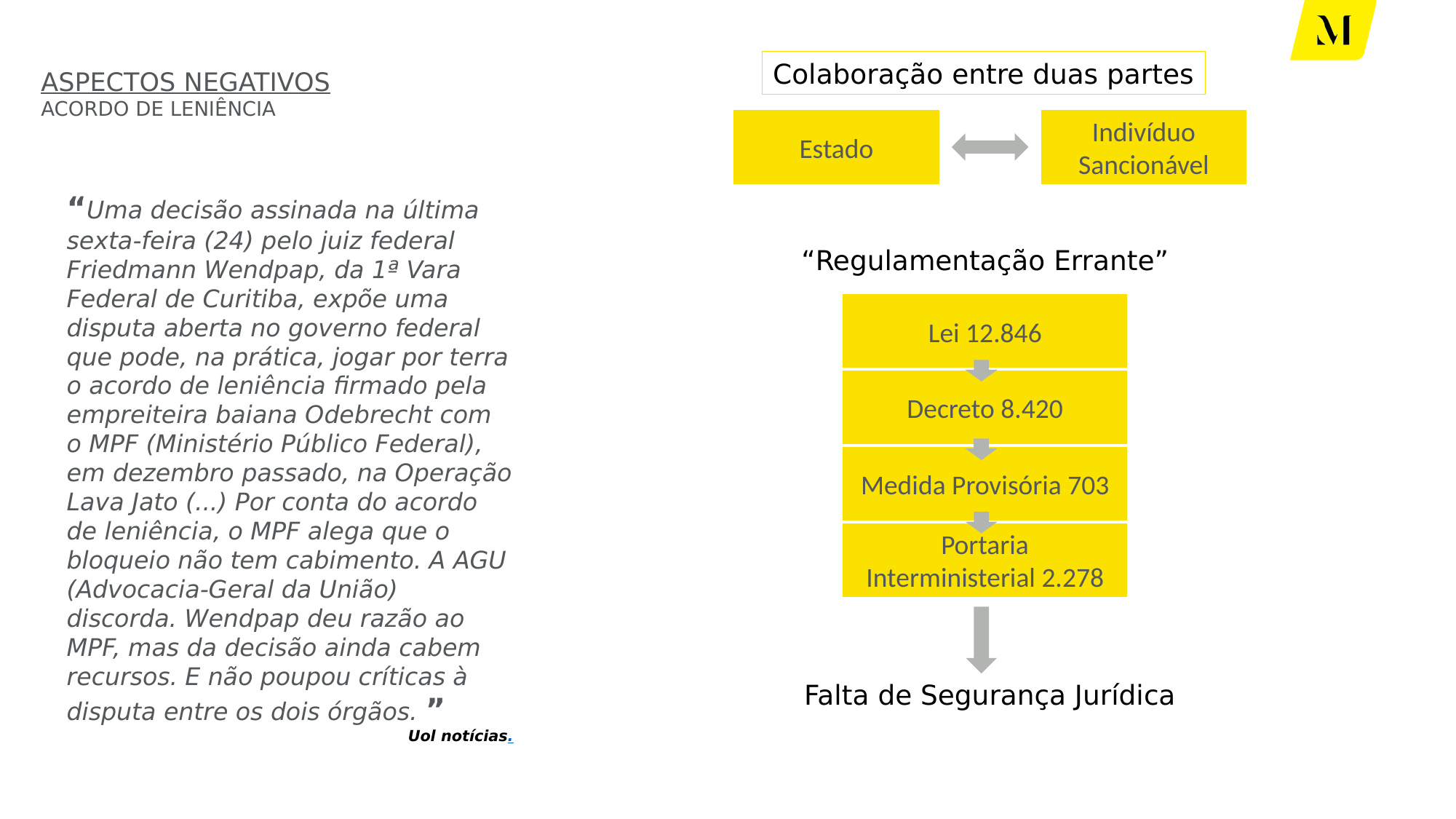

Colaboração entre duas partes
Estado
Indivíduo Sancionável

# ASPECTOS NEGATIVOS ACORDO DE LENIÊNCIA
“Uma decisão assinada na última sexta-feira (24) pelo juiz federal Friedmann Wendpap, da 1ª Vara Federal de Curitiba, expõe uma disputa aberta no governo federal que pode, na prática, jogar por terra o acordo de leniência firmado pela empreiteira baiana Odebrecht com o MPF (Ministério Público Federal), em dezembro passado, na Operação Lava Jato (...) Por conta do acordo de leniência, o MPF alega que o bloqueio não tem cabimento. A AGU (Advocacia-Geral da União) discorda. Wendpap deu razão ao MPF, mas da decisão ainda cabem recursos. E não poupou críticas à disputa entre os dois órgãos. ”
Uol notícias.
“Regulamentação Errante”
Lei 12.846

Decreto 8.420

Medida Provisória 703

Portaria Interministerial 2.278

Falta de Segurança Jurídica